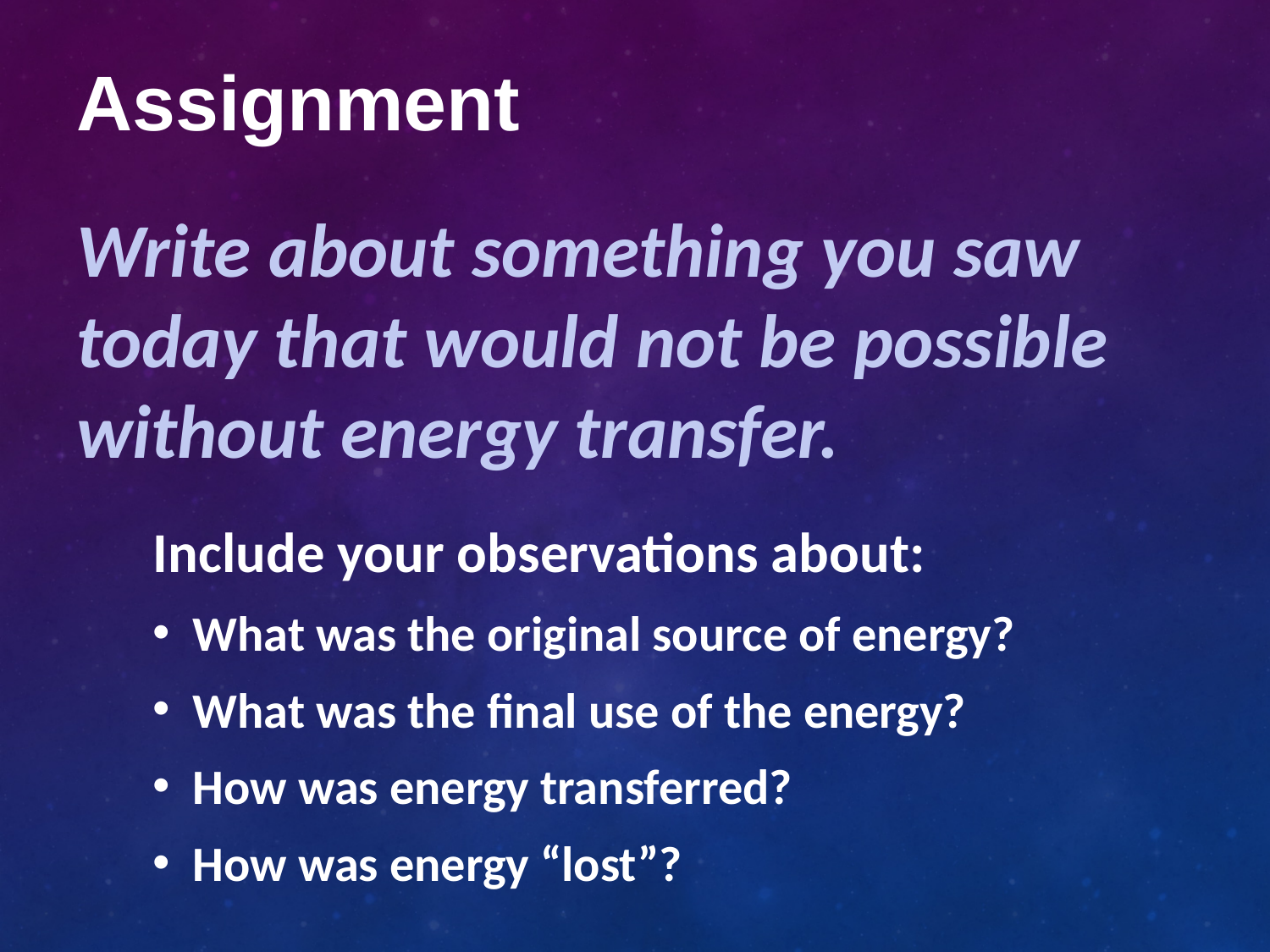

# Assignment
Write about something you saw today that would not be possible without energy transfer.

Include your observations about:
What was the original source of energy?
What was the final use of the energy?
How was energy transferred?
How was energy “lost”?